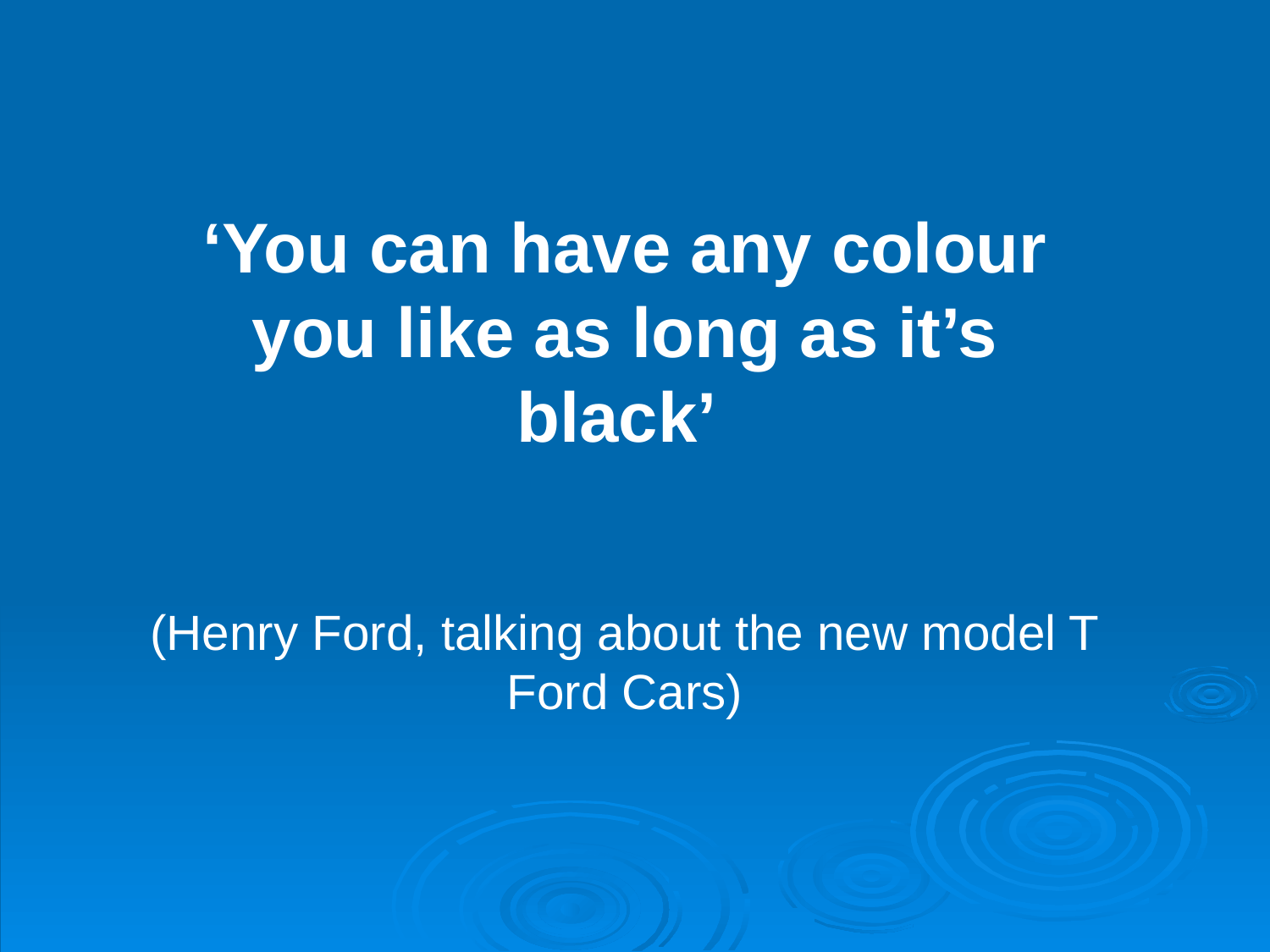

‘You can have any colour you like as long as it’s black’

(Henry Ford, talking about the new model T Ford Cars)